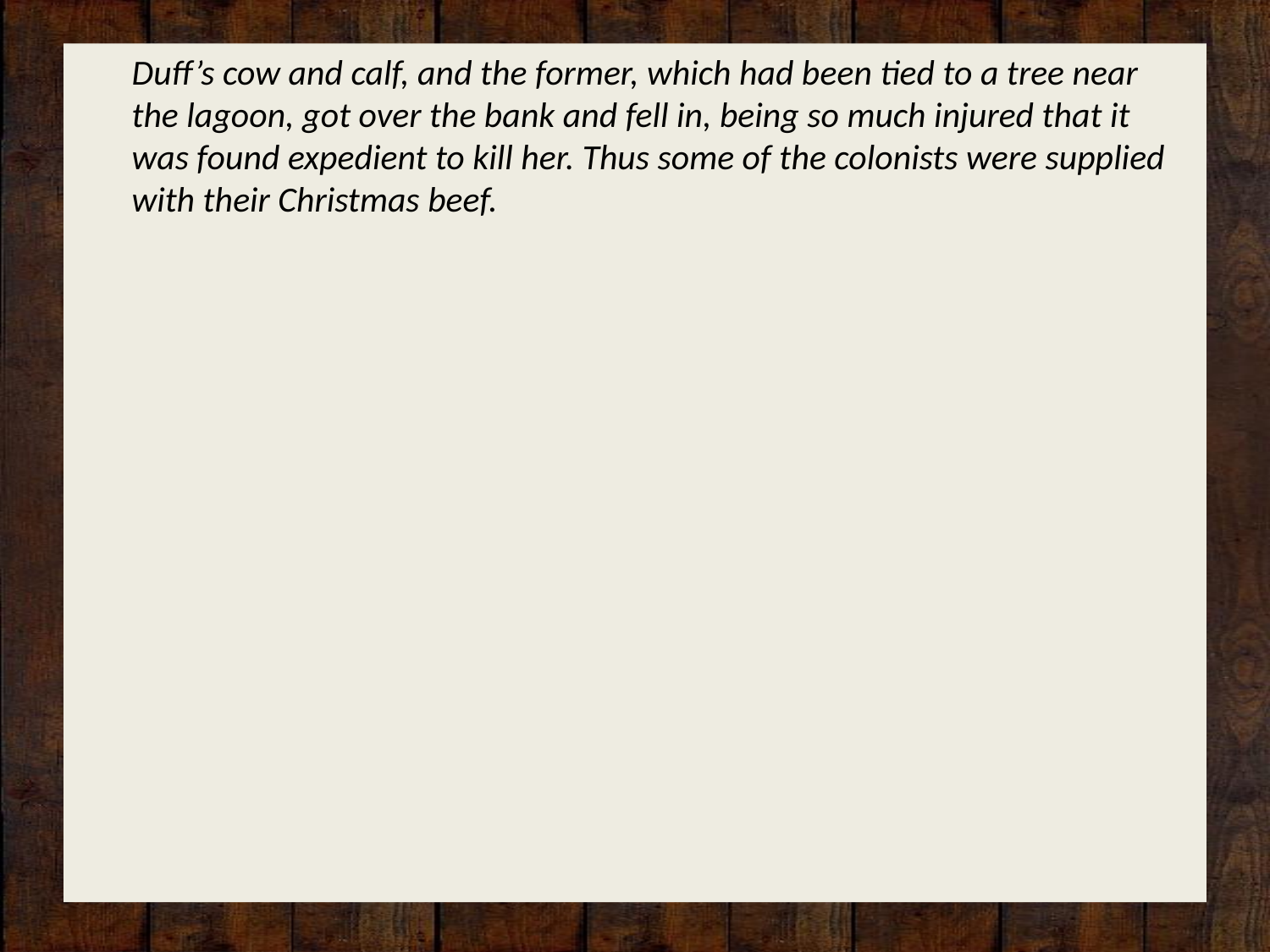

Duff’s cow and calf, and the former, which had been tied to a tree near the lagoon, got over the bank and fell in, being so much injured that it was found expedient to kill her. Thus some of the colonists were supplied with their Christmas beef.